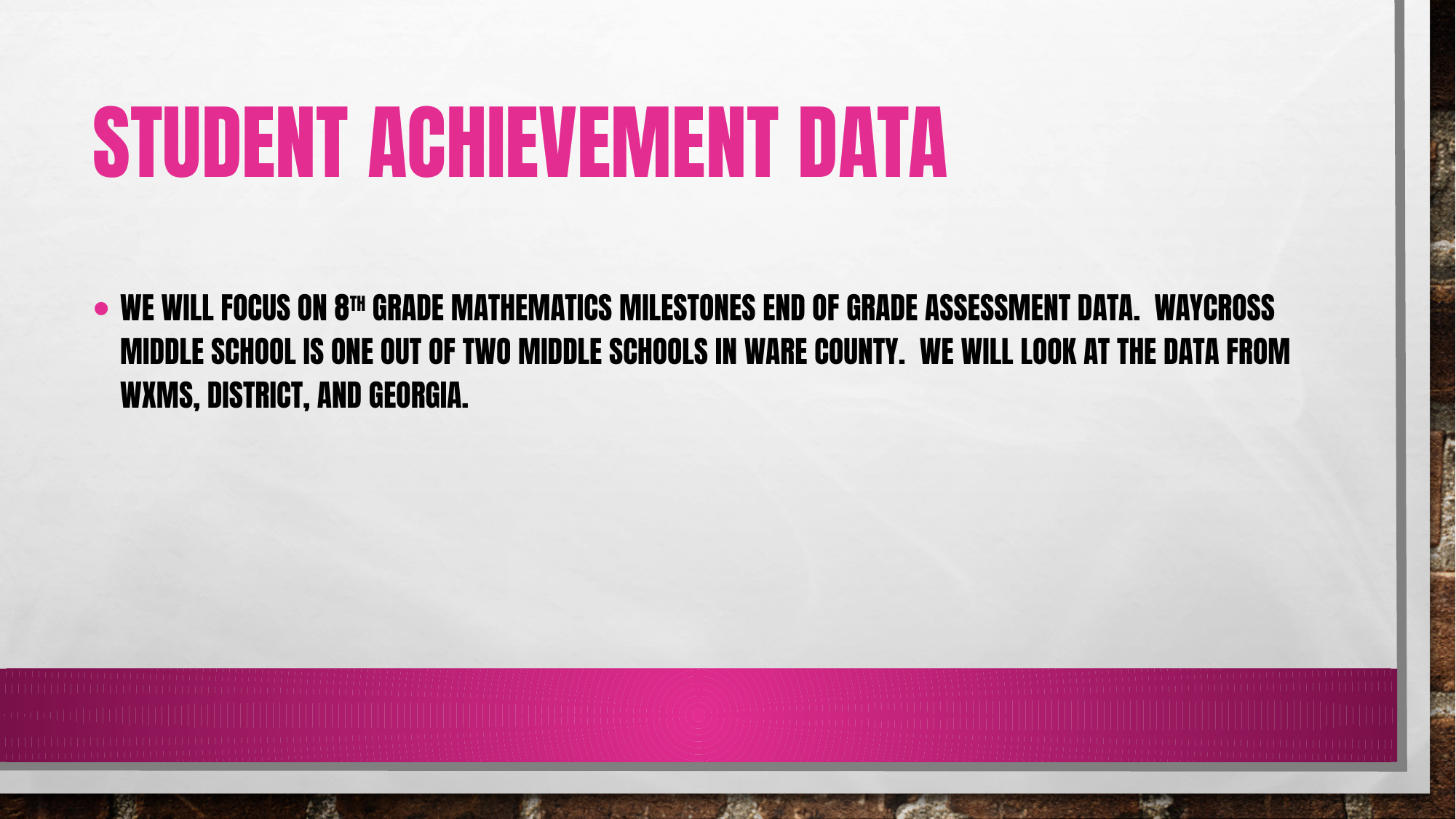

# Student achievement data
We will focus on 8th grade mathematics milestones end of grade assessment data.  Waycross middle school is one out of two middle schools in ware county.  We will look at the data from wXMS, District, and Georgia.